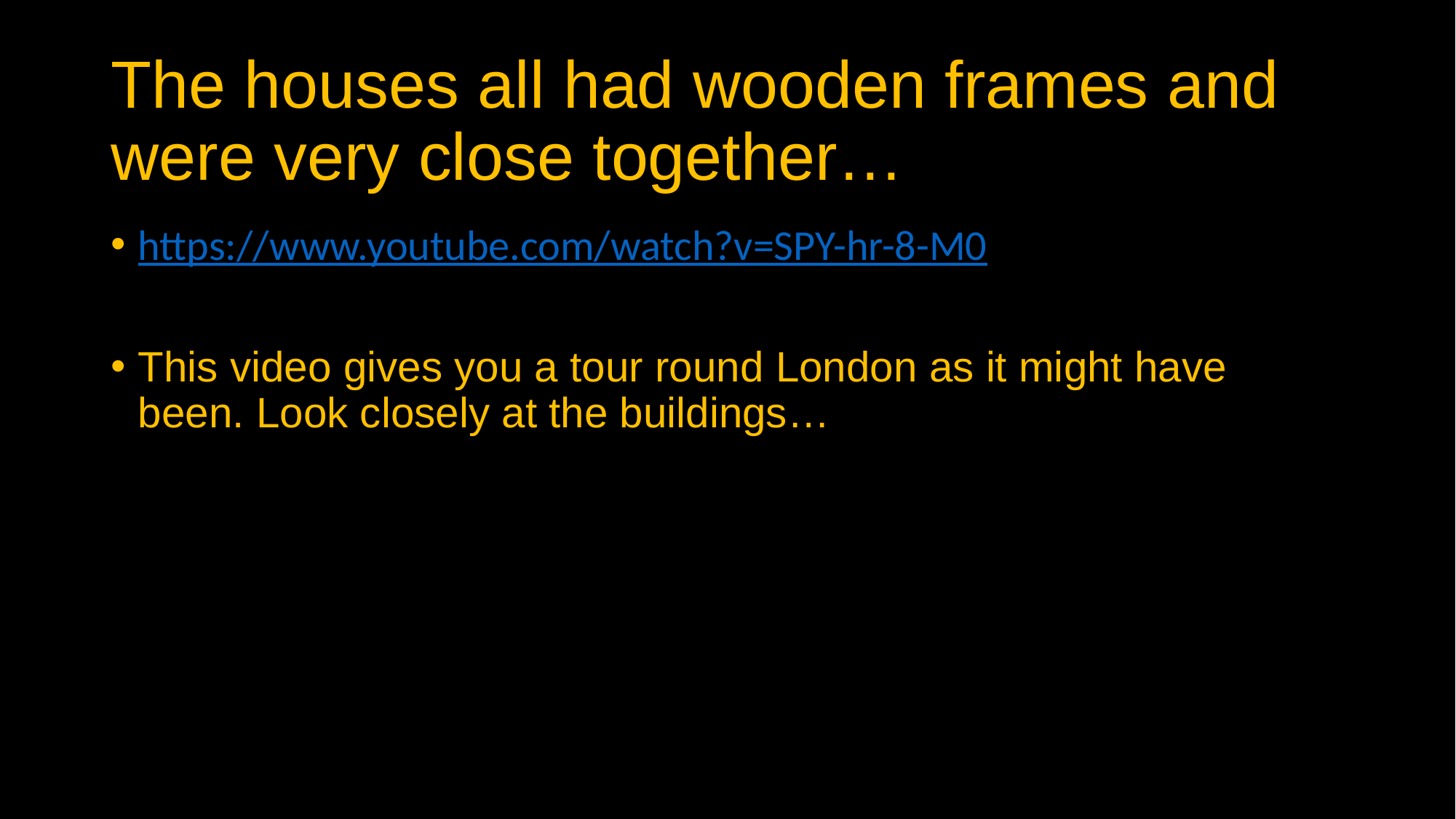

# The houses all had wooden frames and were very close together…
https://www.youtube.com/watch?v=SPY-hr-8-M0

This video gives you a tour round London as it might have been. Look closely at the buildings…